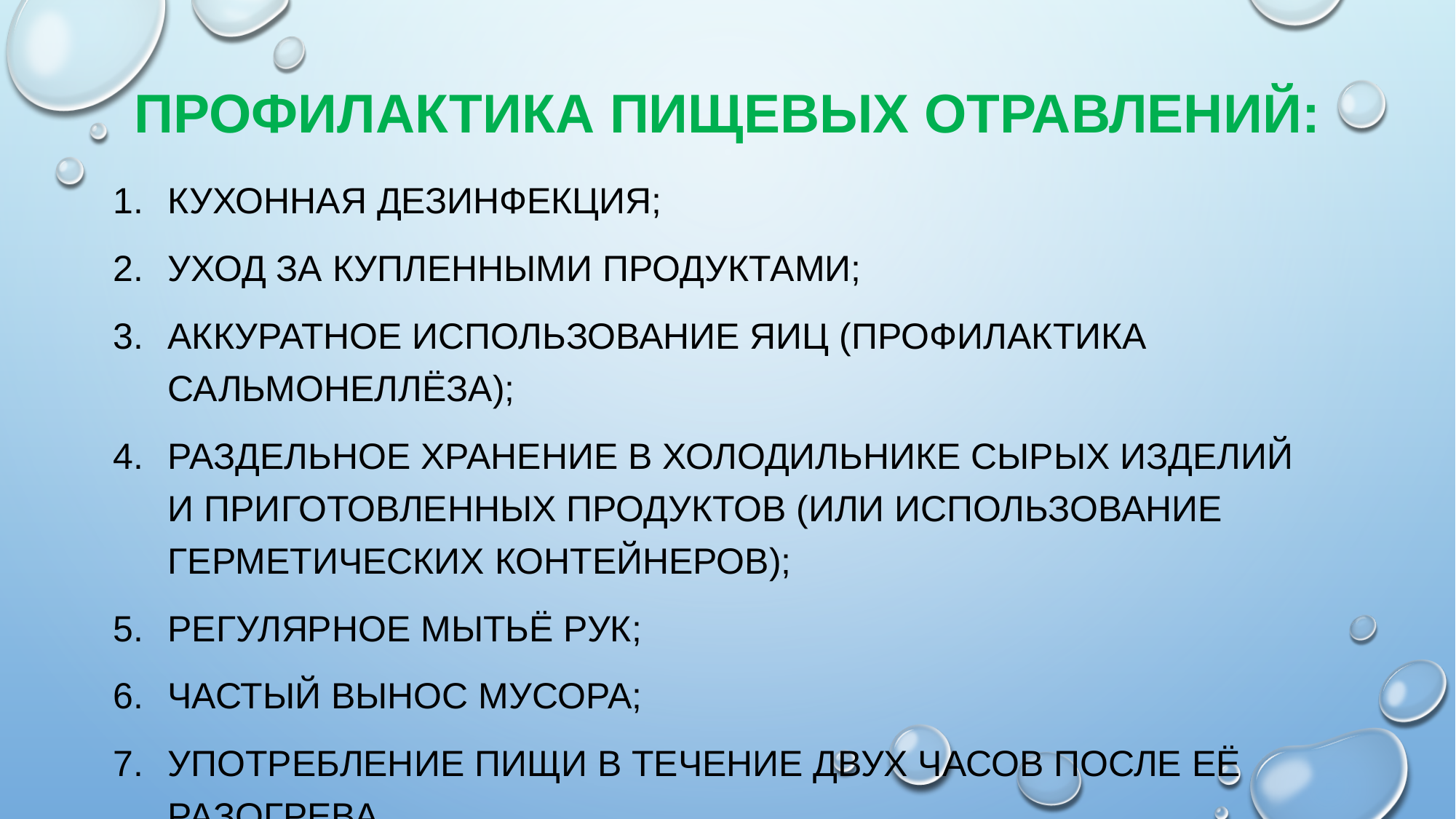

# Профилактика пищевых отравлений:
Кухонная дезинфекция;
Уход за купленными продуктами;
Аккуратное использование яиц (профилактика сальмонеллёза);
Раздельное хранение в холодильнике сырых изделий и приготовленных продуктов (или использование герметических контейнеров);
Регулярное мытьё рук;
Частый вынос мусора;
Употребление пищи в течение двух часов после её разогрева.